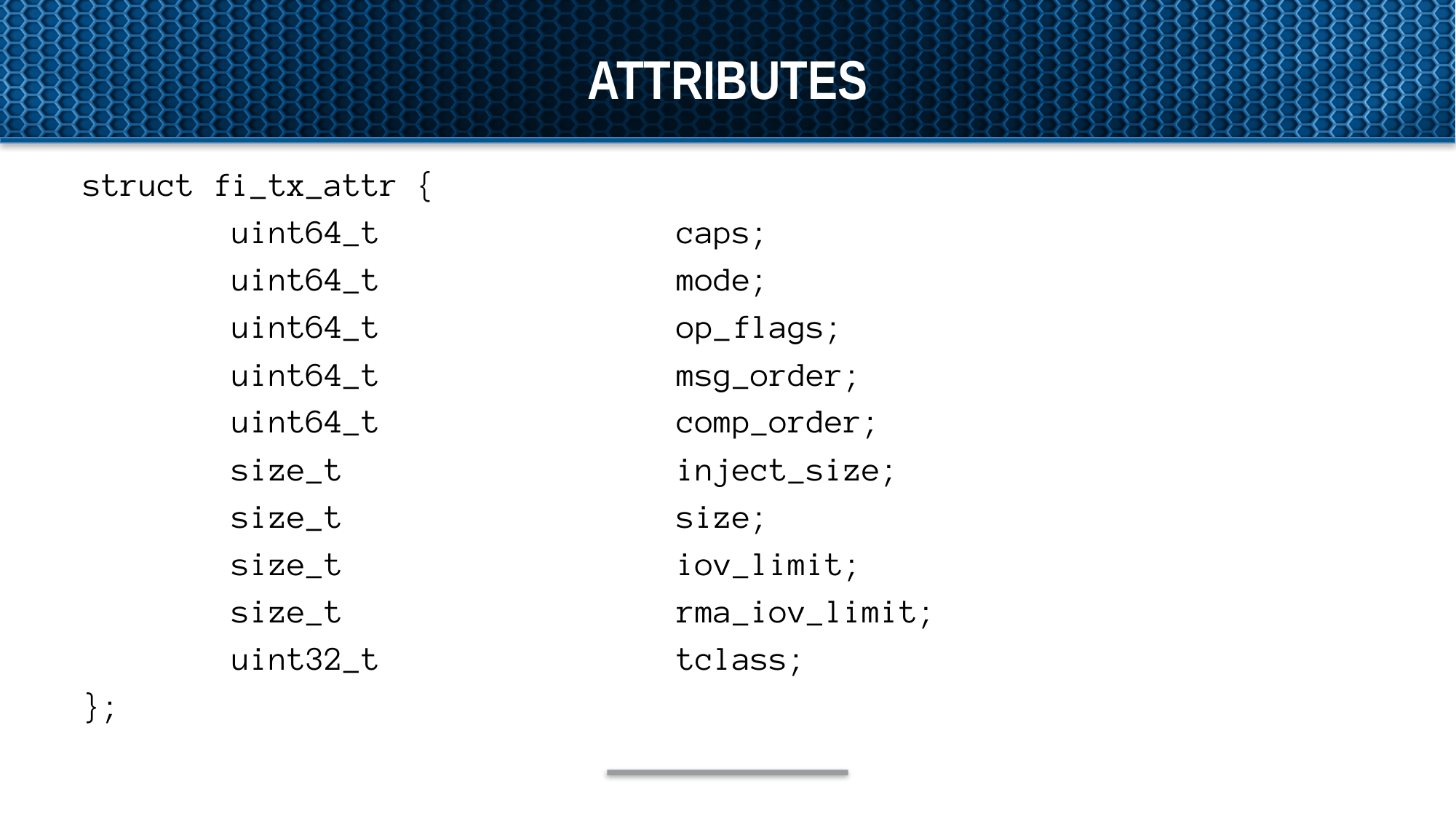

# Attributes
struct fi_tx_attr {
        uint64_t                caps;
        uint64_t                mode;
        uint64_t                op_flags;
        uint64_t                msg_order;
        uint64_t                comp_order;
        size_t                  inject_size;
        size_t                  size;
        size_t                  iov_limit;
        size_t                  rma_iov_limit;
        uint32_t                tclass;
};